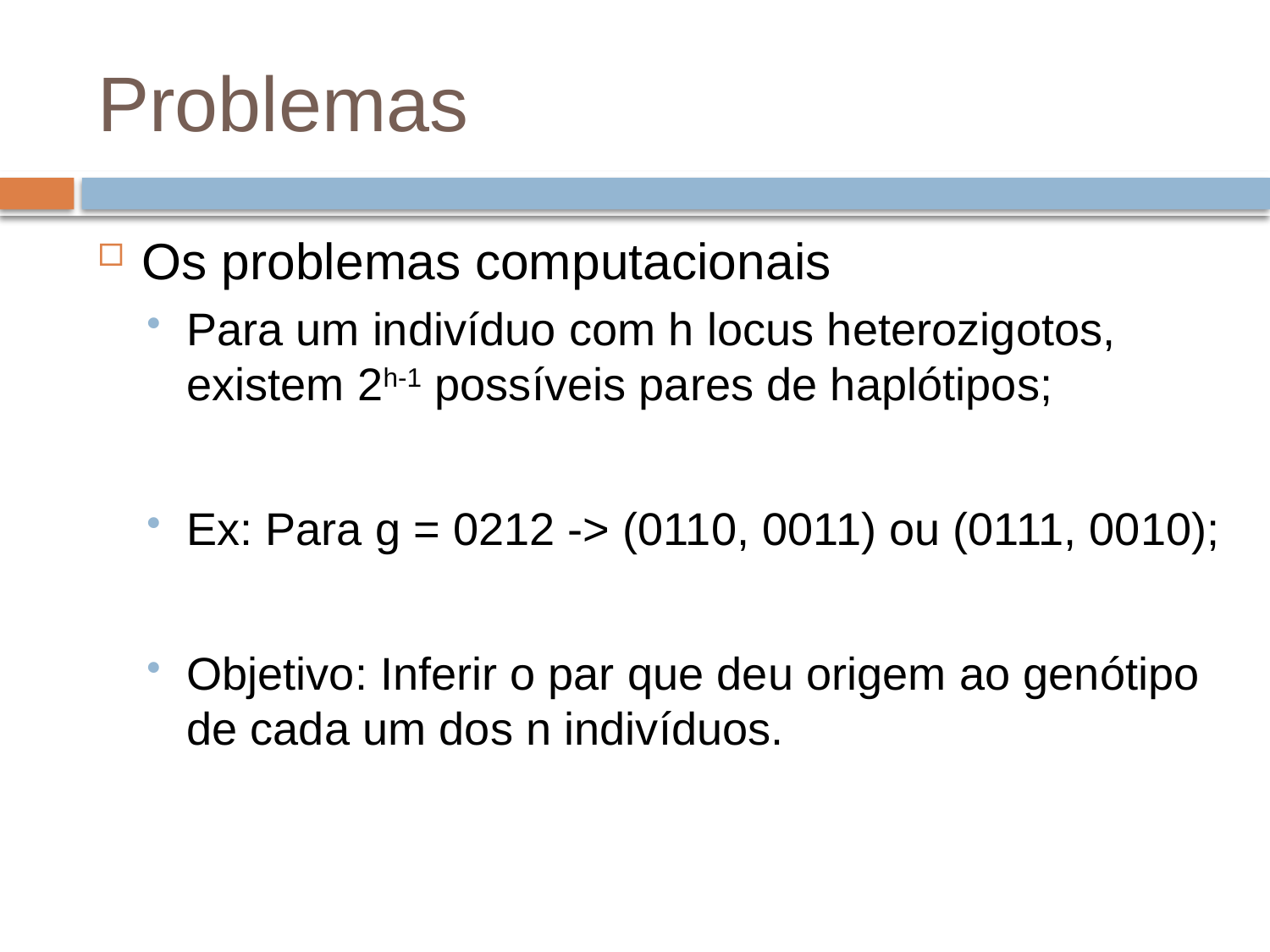

# Problemas
Os problemas computacionais
Para um indivíduo com h locus heterozigotos, existem 2h-1 possíveis pares de haplótipos;

Ex: Para g = 0212 -> (0110, 0011) ou (0111, 0010);

Objetivo: Inferir o par que deu origem ao genótipo de cada um dos n indivíduos.